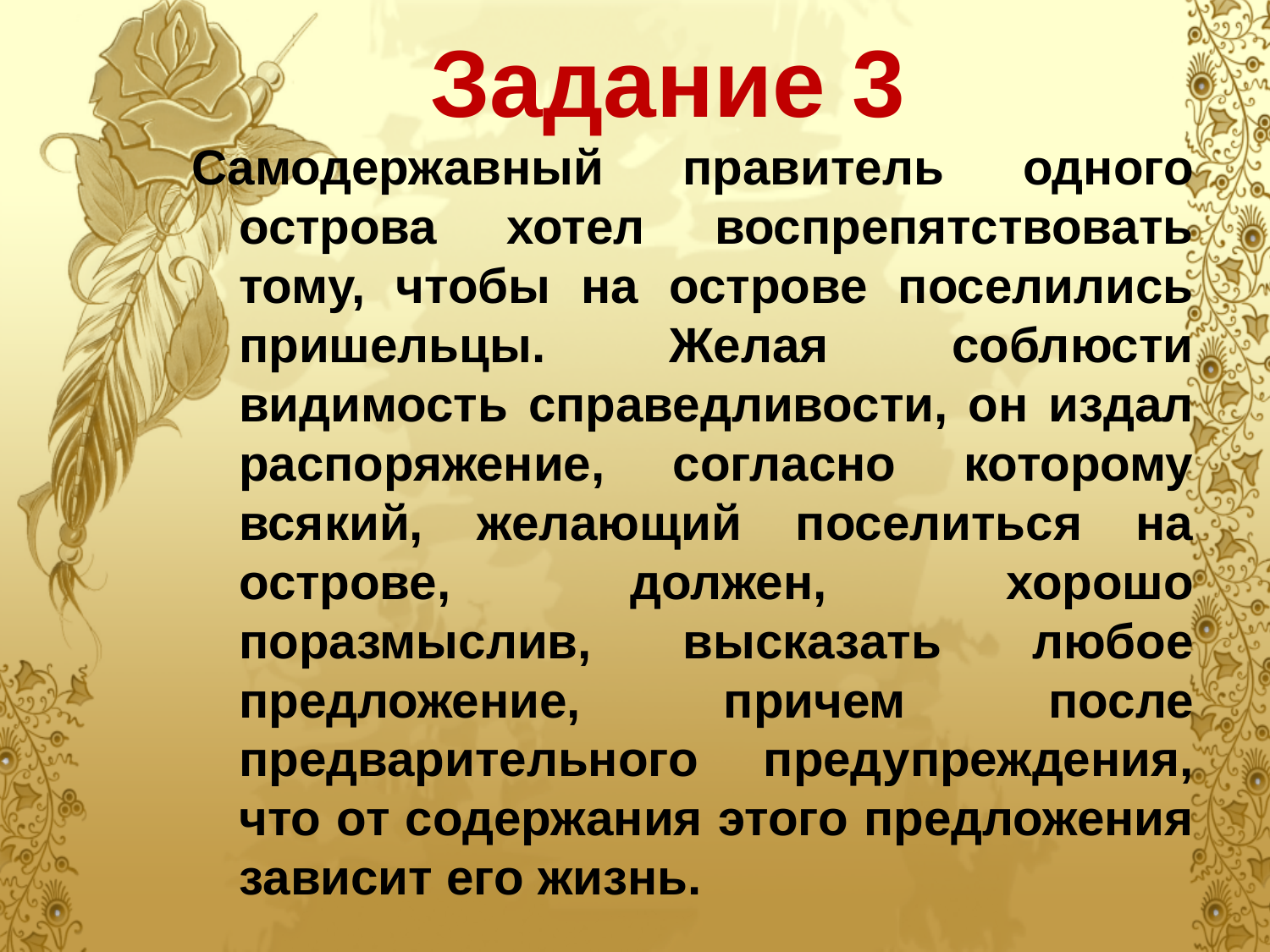

# Задание 3
Самодержавный правитель одного острова хотел воспрепятствовать тому, чтобы на острове поселились пришельцы. Желая соблюсти видимость справедливости, он издал распоряжение, согласно которому всякий, желающий поселиться на острове, должен, хорошо поразмыслив, высказать любое предложение, причем после предварительного предупреждения, что от содержания этого предложения зависит его жизнь.